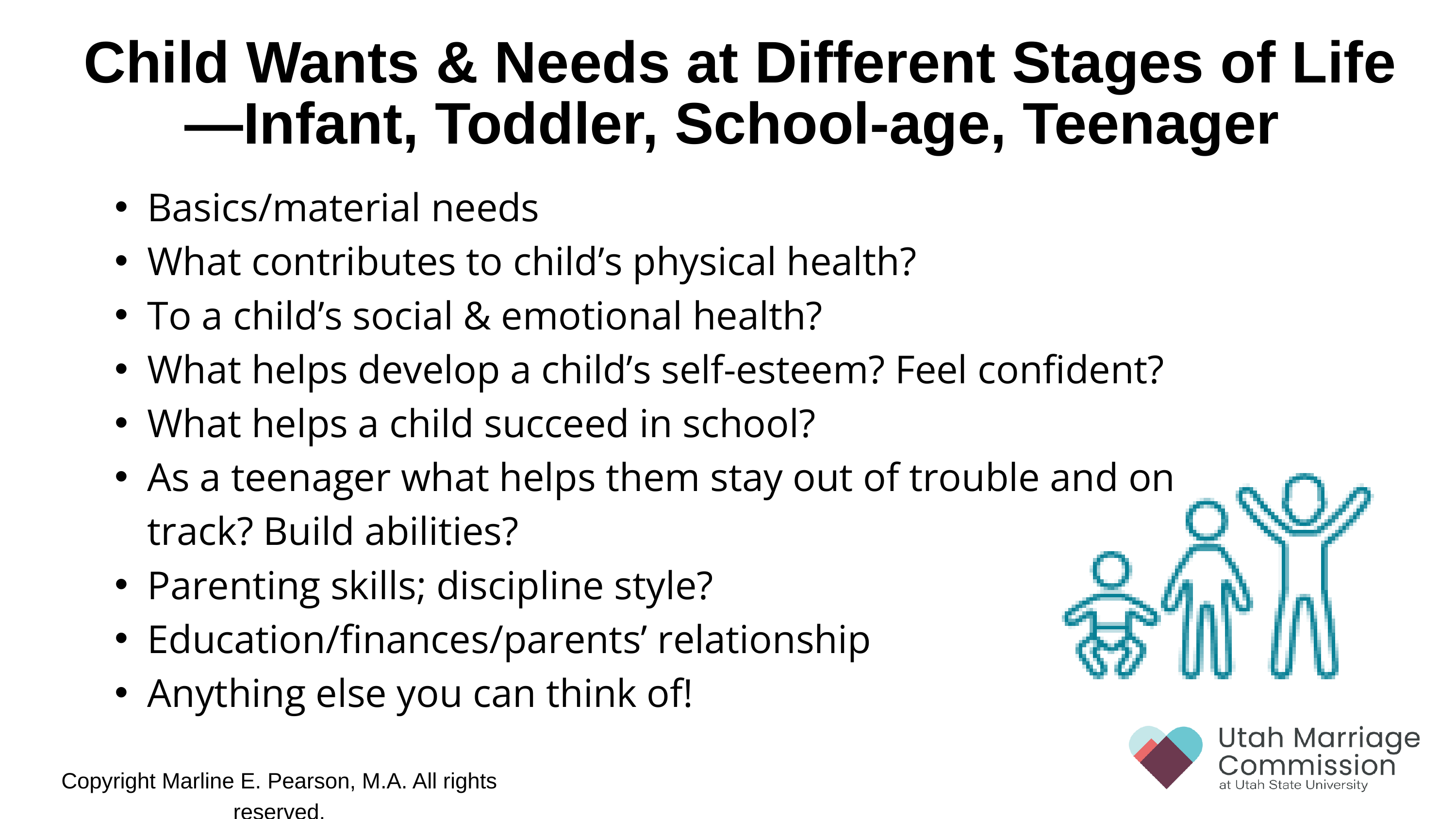

Child Wants & Needs at Different Stages of Life—Infant, Toddler, School-age, Teenager ​
Basics/material needs ​
What contributes to child’s physical health? ​
To a child’s social & emotional health?​
What helps develop a child’s self-esteem? Feel confident?​
What helps a child succeed in school?​
As a teenager what helps them stay out of trouble and on track? Build abilities?​
Parenting skills; discipline style? ​
Education/finances/parents’ relationship​
Anything else you can think of! ​

Copyright Marline E. Pearson, M.A. All rights reserved.